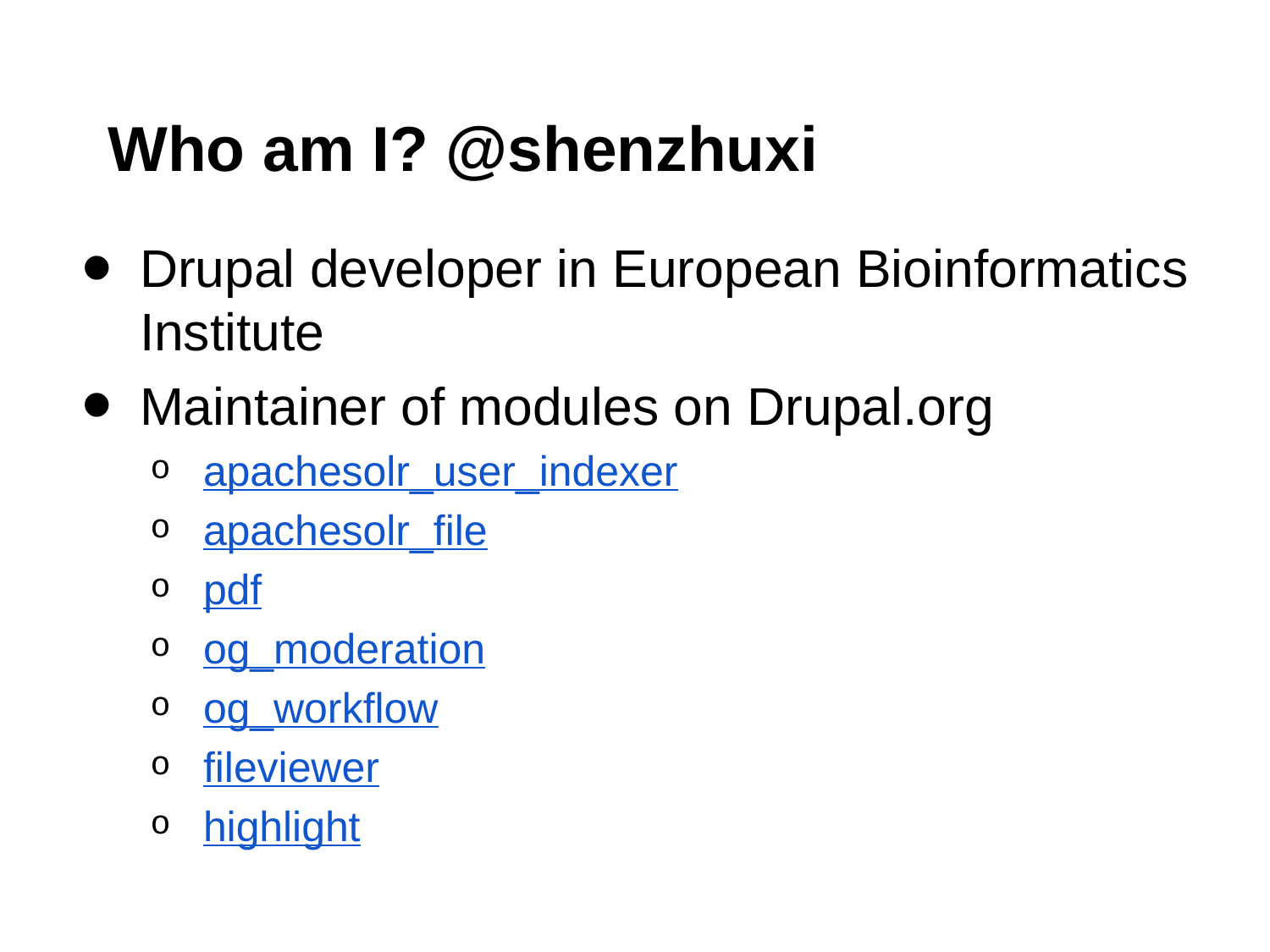

# Who am I? @shenzhuxi
Drupal developer in European Bioinformatics Institute
Maintainer of modules on Drupal.org
apachesolr_user_indexer
apachesolr_file
pdf
og_moderation
og_workflow
fileviewer
highlight